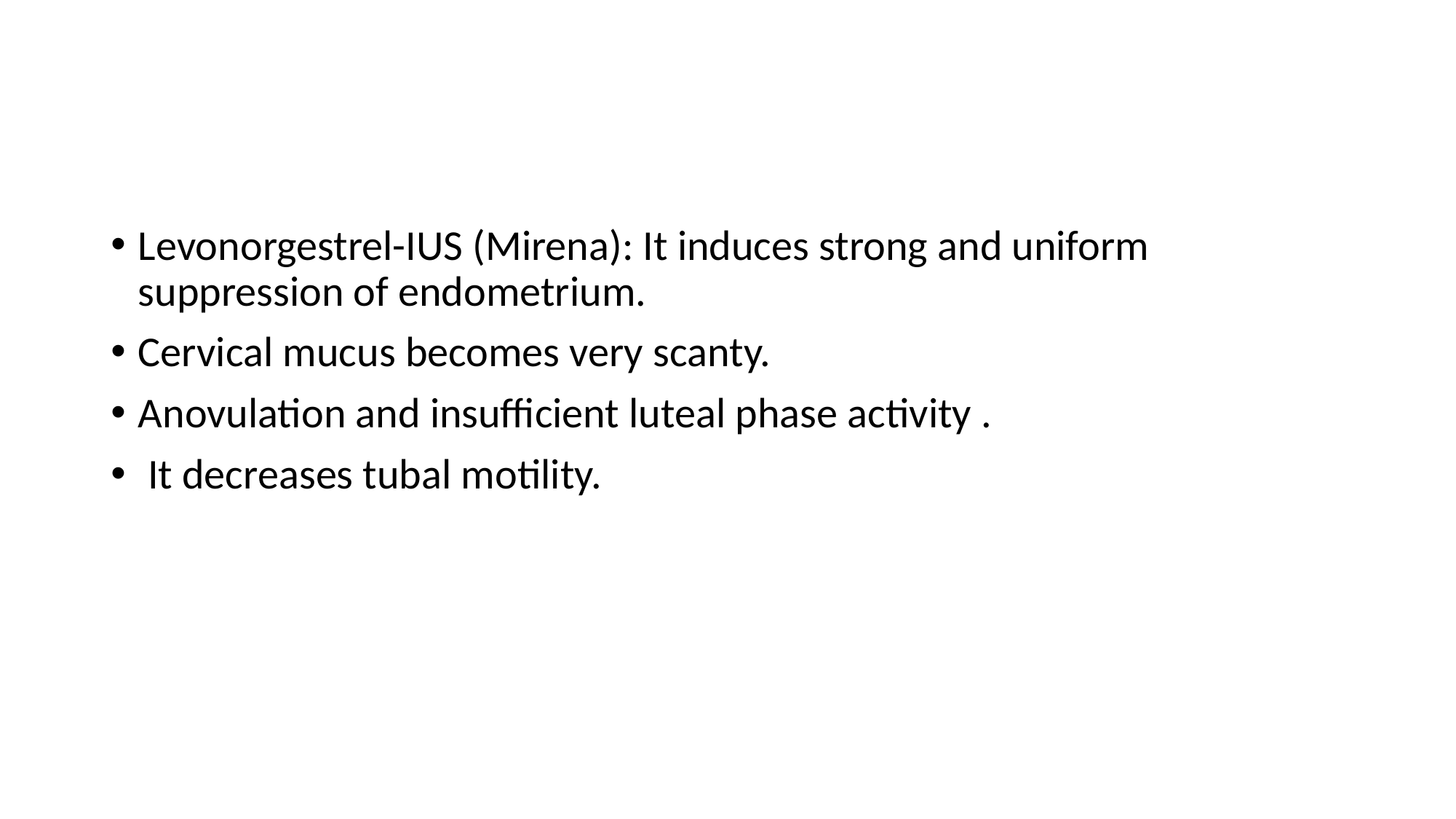

#
Levonorgestrel-IUS (Mirena): It induces strong and uniform suppression of endometrium.
Cervical mucus becomes very scanty.
Anovulation and insufficient luteal phase activity .
 It decreases tubal motility.